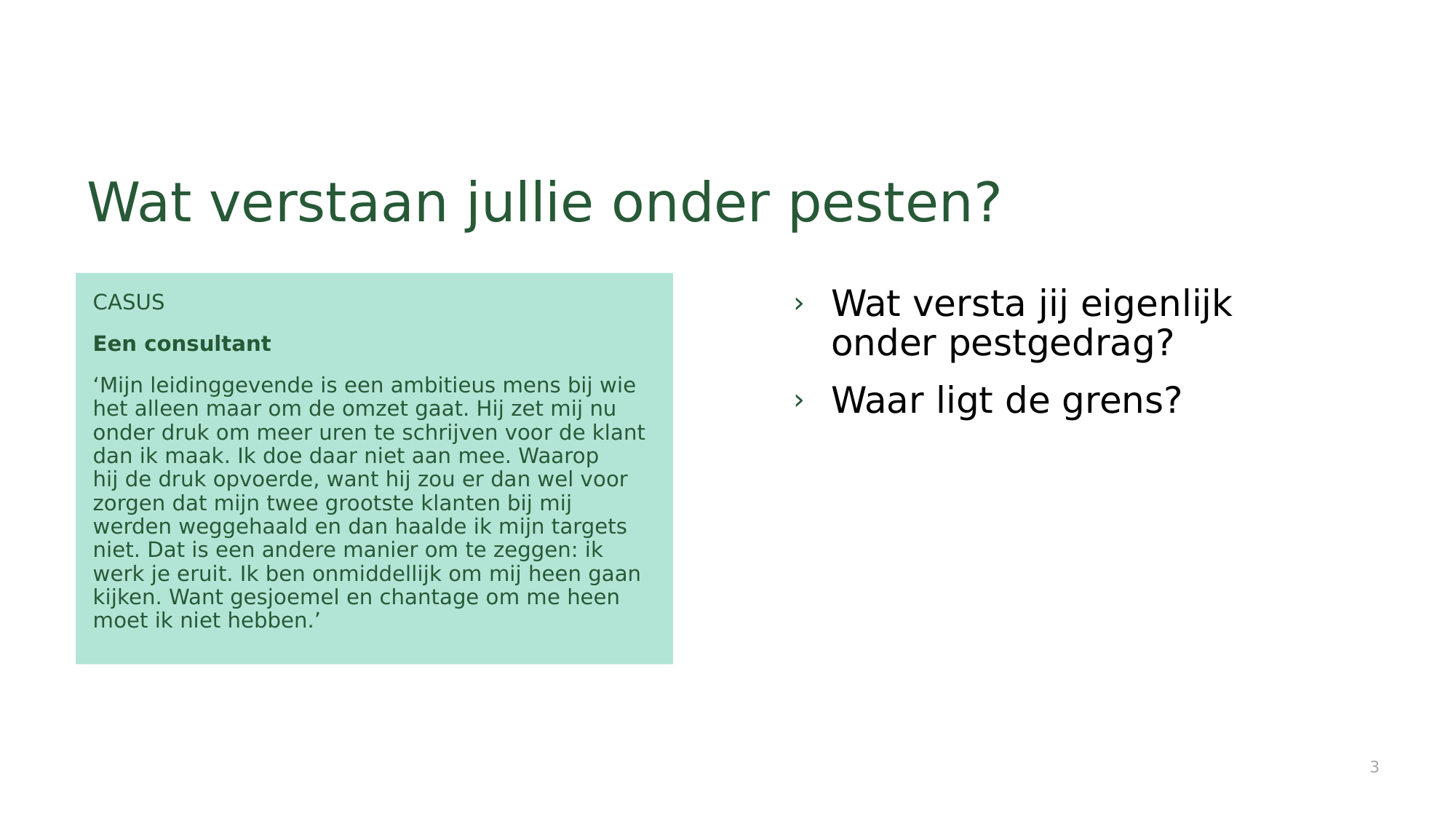

# Wat verstaan jullie onder pesten?
CASUS
Een consultant
‘Mijn leidinggevende is een ambitieus mens bij wie het alleen maar om de omzet gaat. Hij zet mij nu onder druk om meer uren te schrijven voor de klant dan ik maak. Ik doe daar niet aan mee. Waarop
hij de druk opvoerde, want hij zou er dan wel voor zorgen dat mijn twee grootste klanten bij mij werden weggehaald en dan haalde ik mijn targets niet. Dat is een andere manier om te zeggen: ik werk je eruit. Ik ben onmiddellijk om mij heen gaan kijken. Want gesjoemel en chantage om me heen moet ik niet hebben.’
Wat versta jij eigenlijk
onder pestgedrag?
Waar ligt de grens?

3